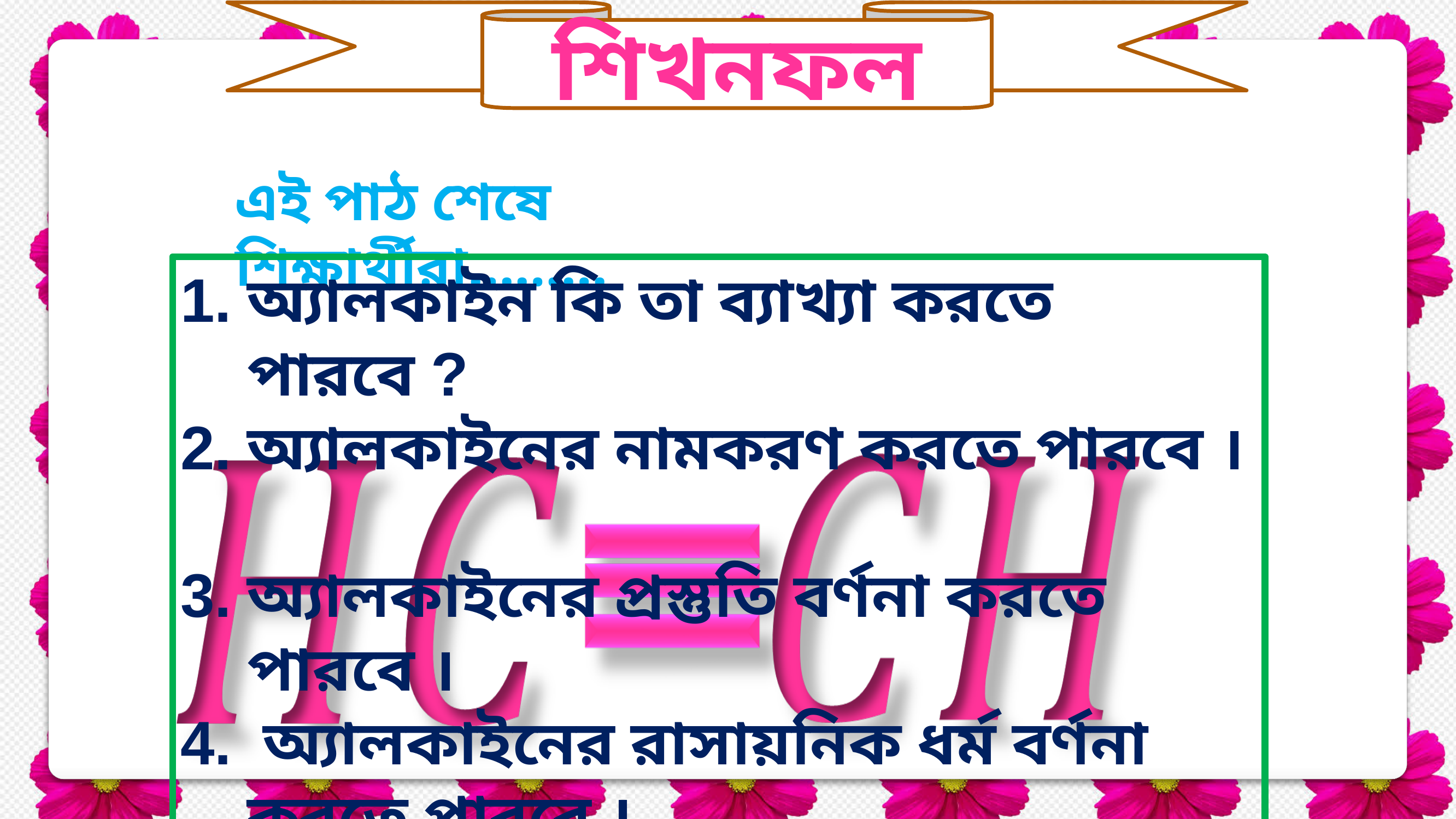

শিখনফল
এই পাঠ শেষে শিক্ষার্থীরা………
অ্যালকাইন কি তা ব্যাখ্যা করতে পারবে ?
অ্যালকাইনের নামকরণ করতে পারবে ।
অ্যালকাইনের প্রস্তুতি বর্ণনা করতে পারবে ।
 অ্যালকাইনের রাসায়নিক ধর্ম বর্ণনা করতে পারবে ।